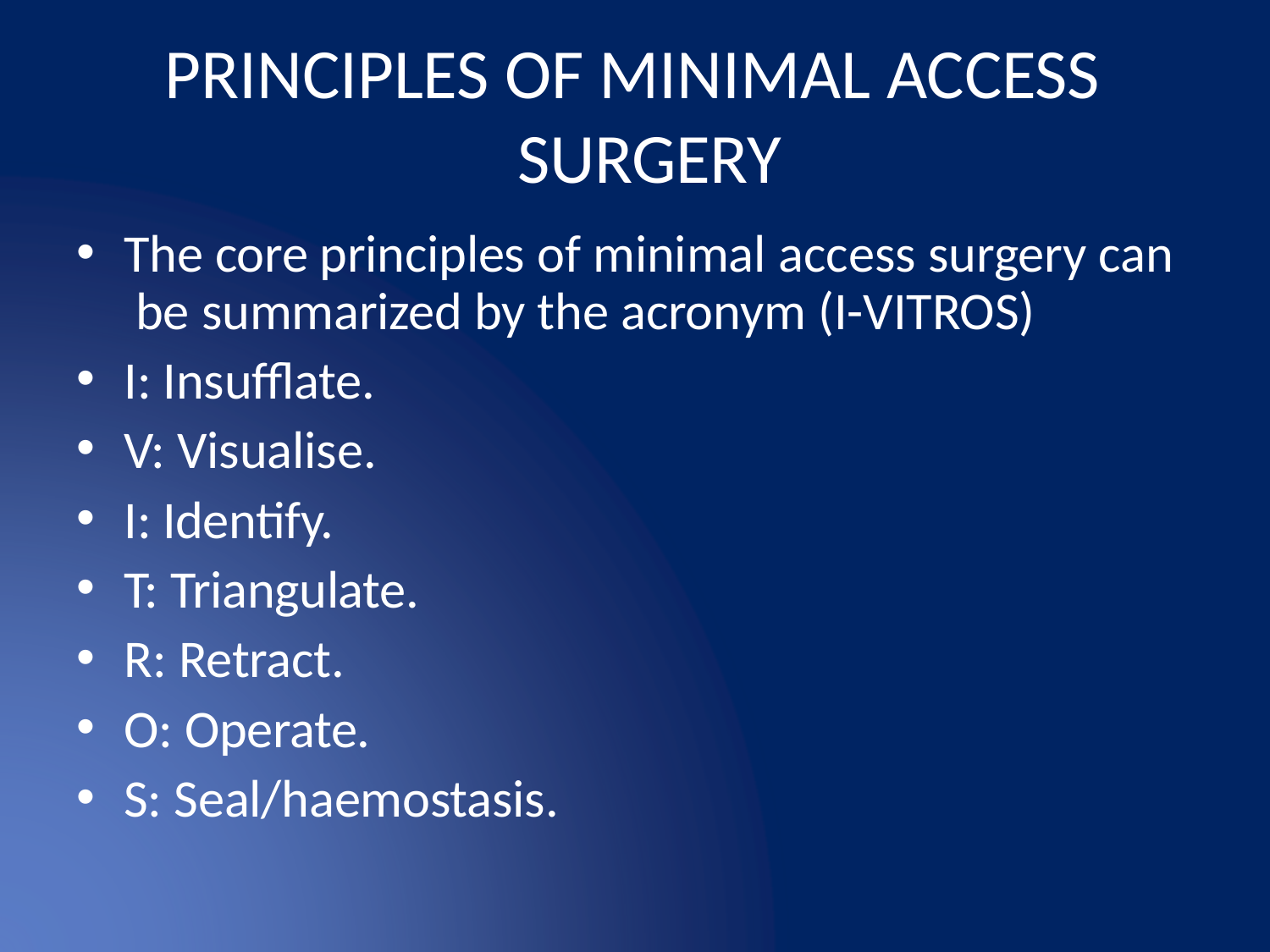

# PRINCIPLES OF MINIMAL ACCESS  SURGERY
The core principles of minimal access surgery can  be summarized by the acronym (I-VITROS)
I: Insufflate.
V: Visualise.
I: Identify.
T: Triangulate.
R: Retract.
O: Operate.
S: Seal/haemostasis.